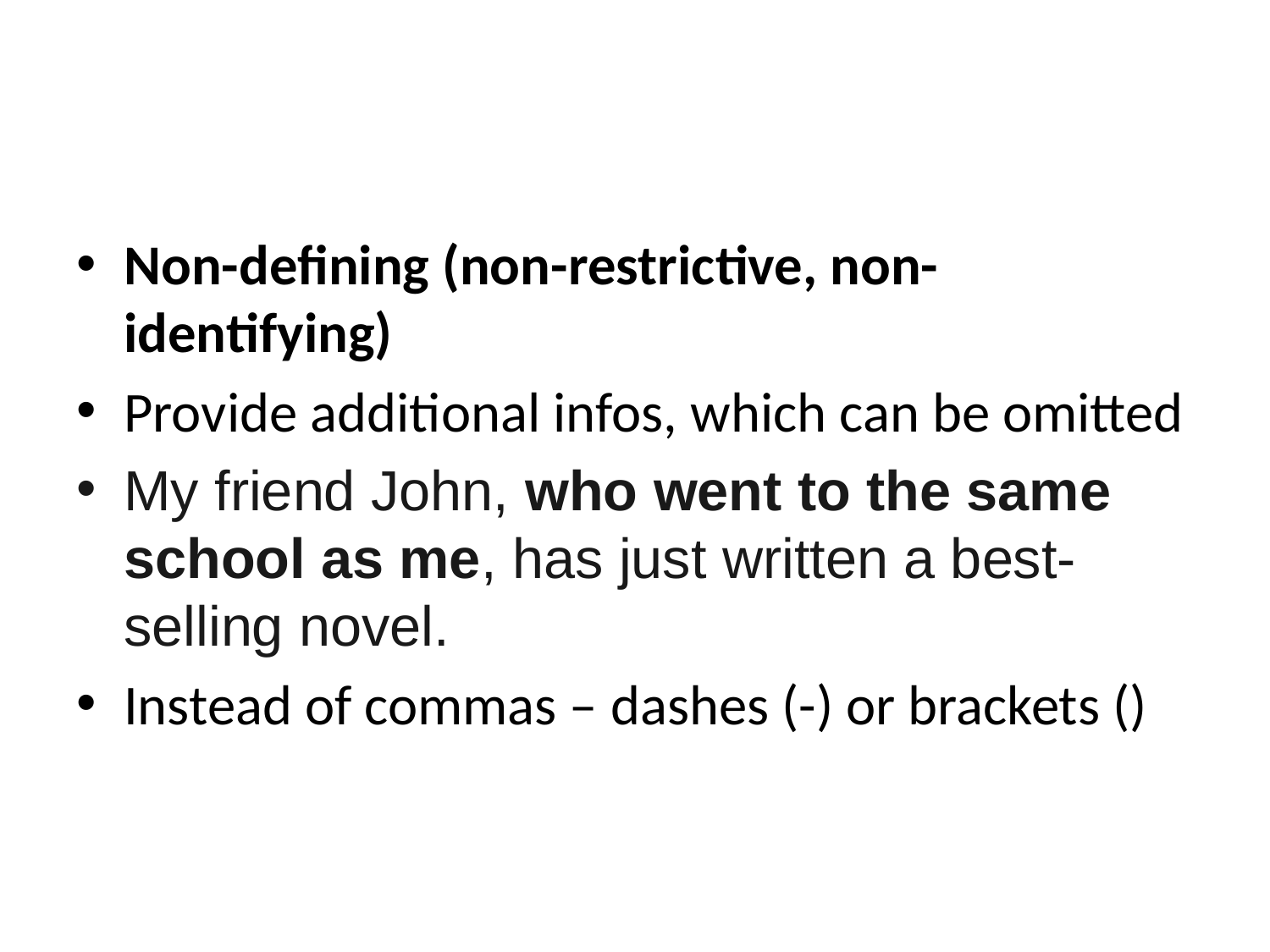

Non-defining (non-restrictive, non-identifying)
Provide additional infos, which can be omitted
My friend John, who went to the same school as me, has just written a best-selling novel.
Instead of commas – dashes (-) or brackets ()